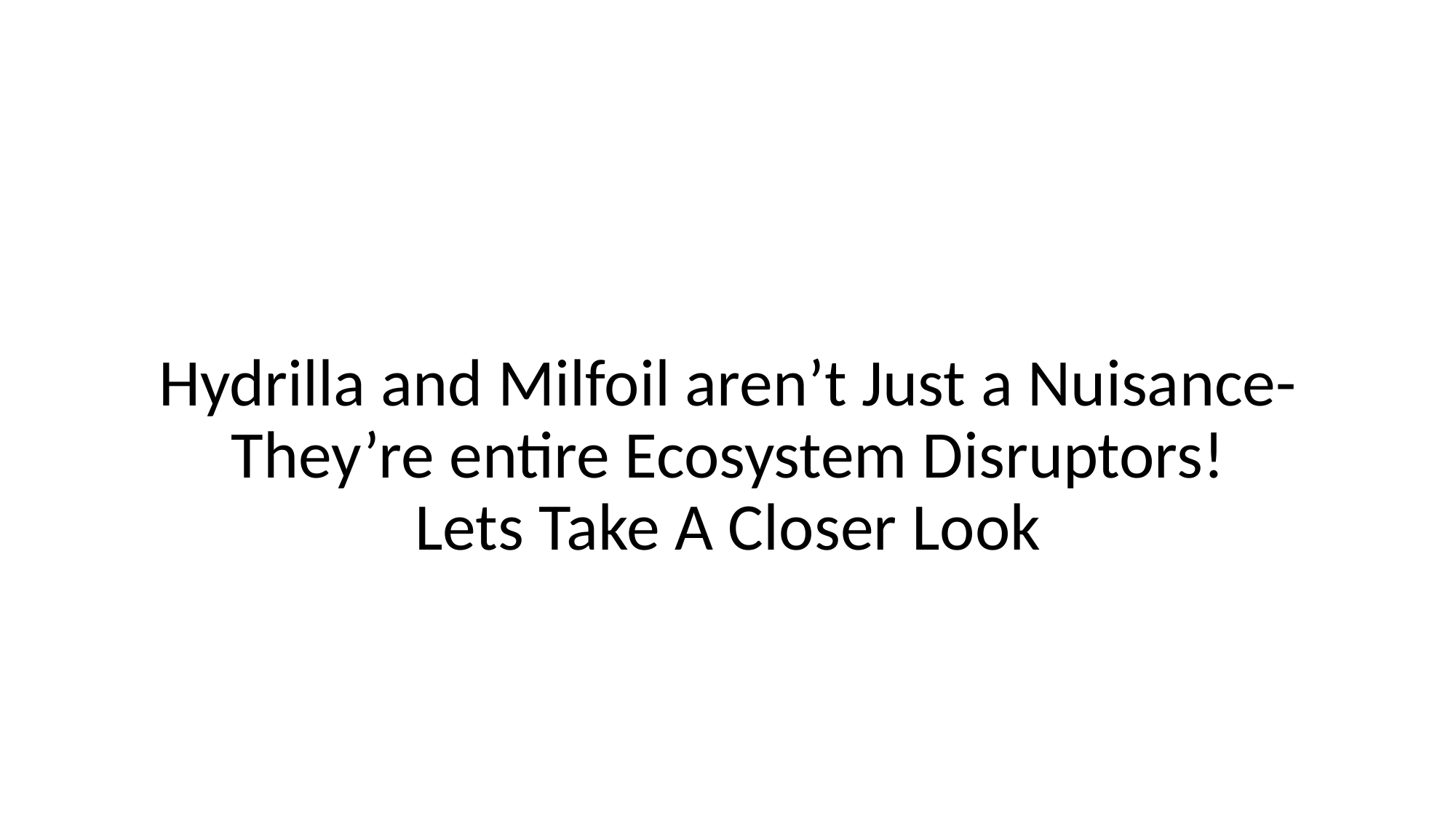

# Hydrilla and Milfoil aren’t Just a Nuisance-They’re entire Ecosystem Disruptors! Lets Take A Closer Look